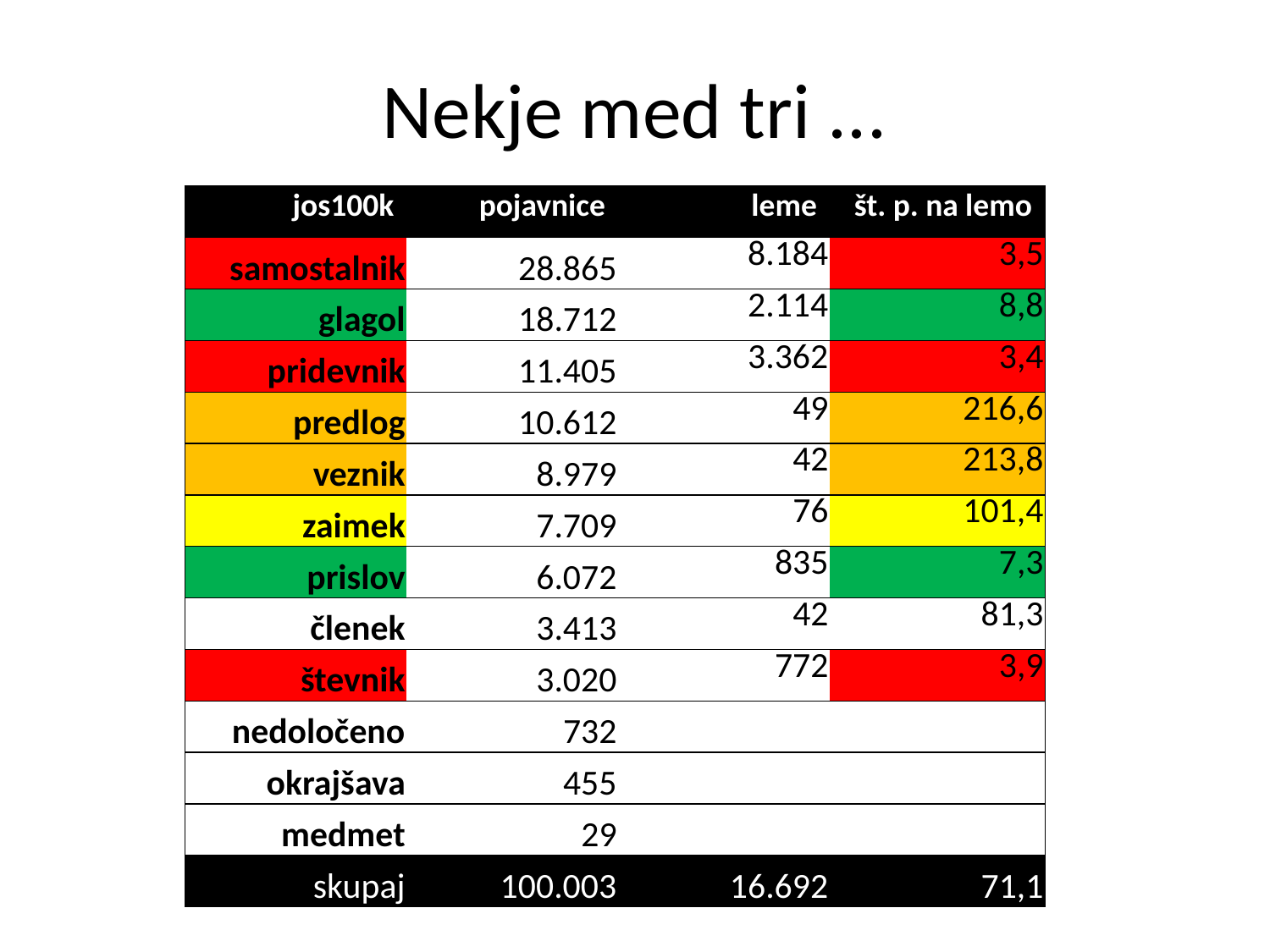

# Nekje med tri ...
| jos100k | pojavnice | leme | št. p. na lemo |
| --- | --- | --- | --- |
| samostalnik | 28.865 | 8.184 | 3,5 |
| glagol | 18.712 | 2.114 | 8,8 |
| pridevnik | 11.405 | 3.362 | 3,4 |
| predlog | 10.612 | 49 | 216,6 |
| veznik | 8.979 | 42 | 213,8 |
| zaimek | 7.709 | 76 | 101,4 |
| prislov | 6.072 | 835 | 7,3 |
| členek | 3.413 | 42 | 81,3 |
| števnik | 3.020 | 772 | 3,9 |
| nedoločeno | 732 |  |  |
| okrajšava | 455 |  |  |
| medmet | 29 |  |  |
| skupaj | 100.003 | 16.692 | 71,1 |